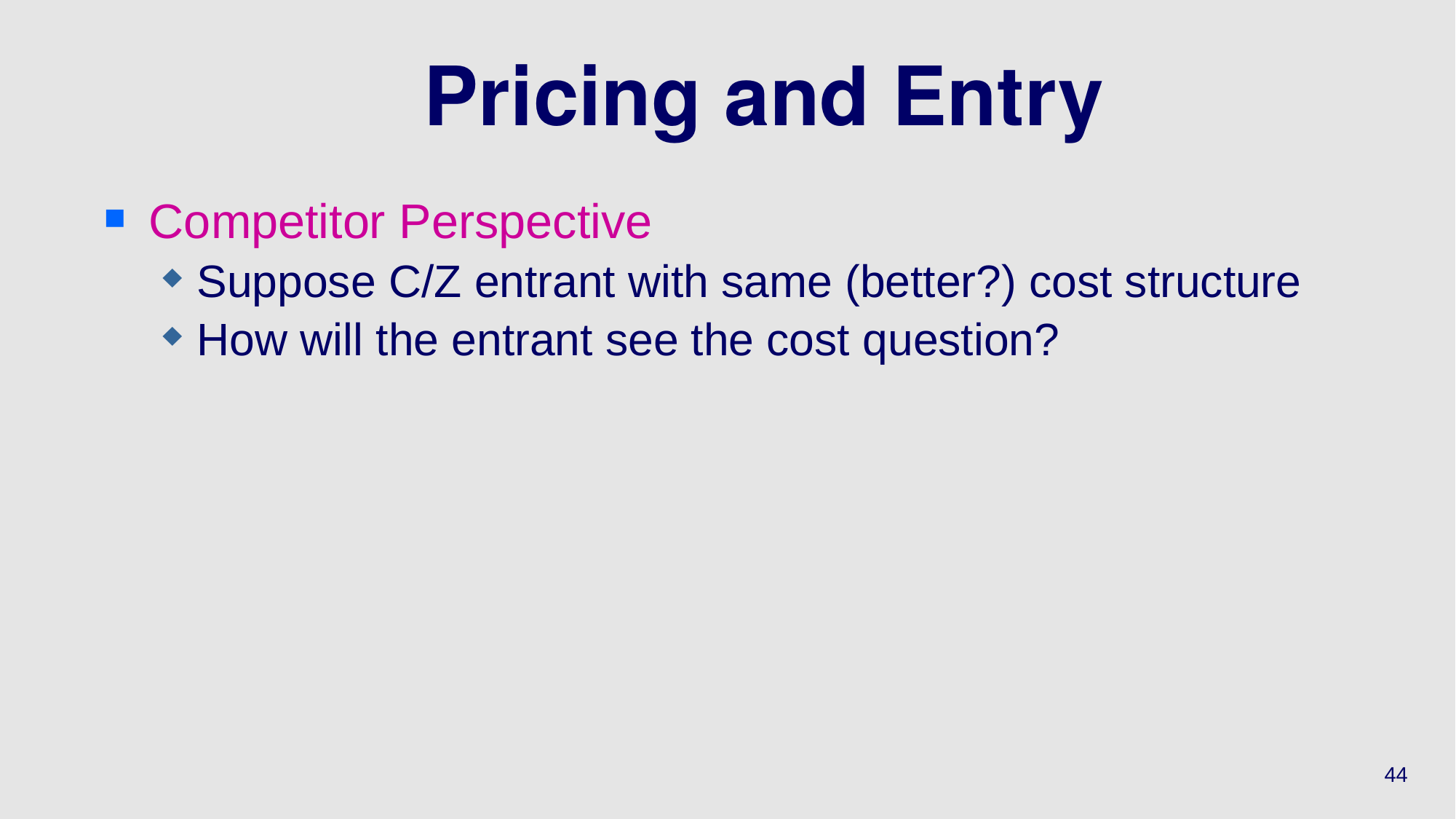

# Pricing and Entry
Competitor Perspective
Suppose C/Z entrant with same (better?) cost structure
How will the entrant see the cost question?
44